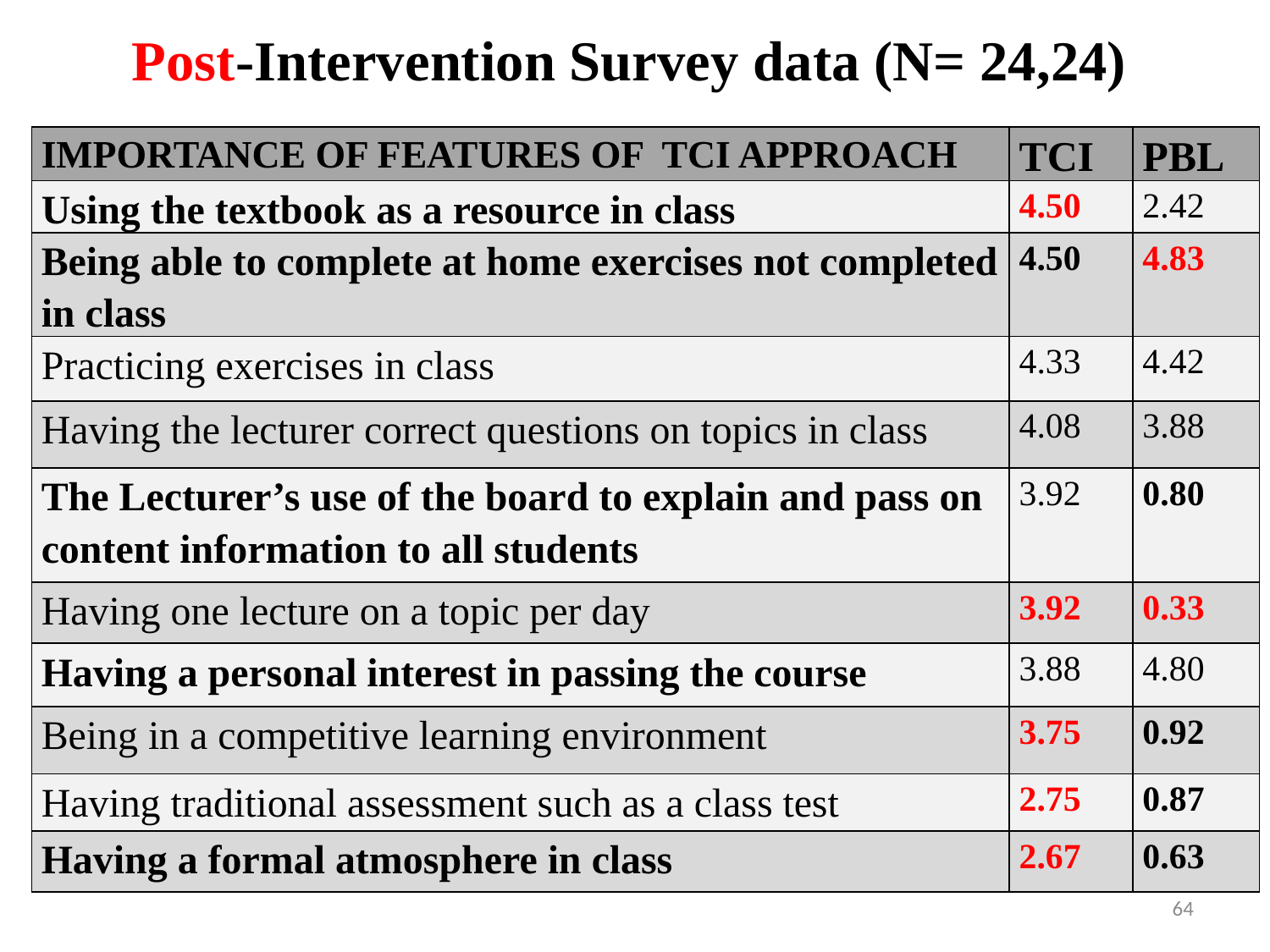

# Post-Intervention Survey data (N= 24,24)
| IMPORTANCE OF FEATURES OF TCI APPROACH | TCI | PBL |
| --- | --- | --- |
| Using the textbook as a resource in class | 4.50 | 2.42 |
| Being able to complete at home exercises not completed in class | 4.50 | 4.83 |
| Practicing exercises in class | 4.33 | 4.42 |
| Having the lecturer correct questions on topics in class | 4.08 | 3.88 |
| The Lecturer’s use of the board to explain and pass on content information to all students | 3.92 | 0.80 |
| Having one lecture on a topic per day | 3.92 | 0.33 |
| Having a personal interest in passing the course | 3.88 | 4.80 |
| Being in a competitive learning environment | 3.75 | 0.92 |
| Having traditional assessment such as a class test | 2.75 | 0.87 |
| Having a formal atmosphere in class | 2.67 | 0.63 |
64